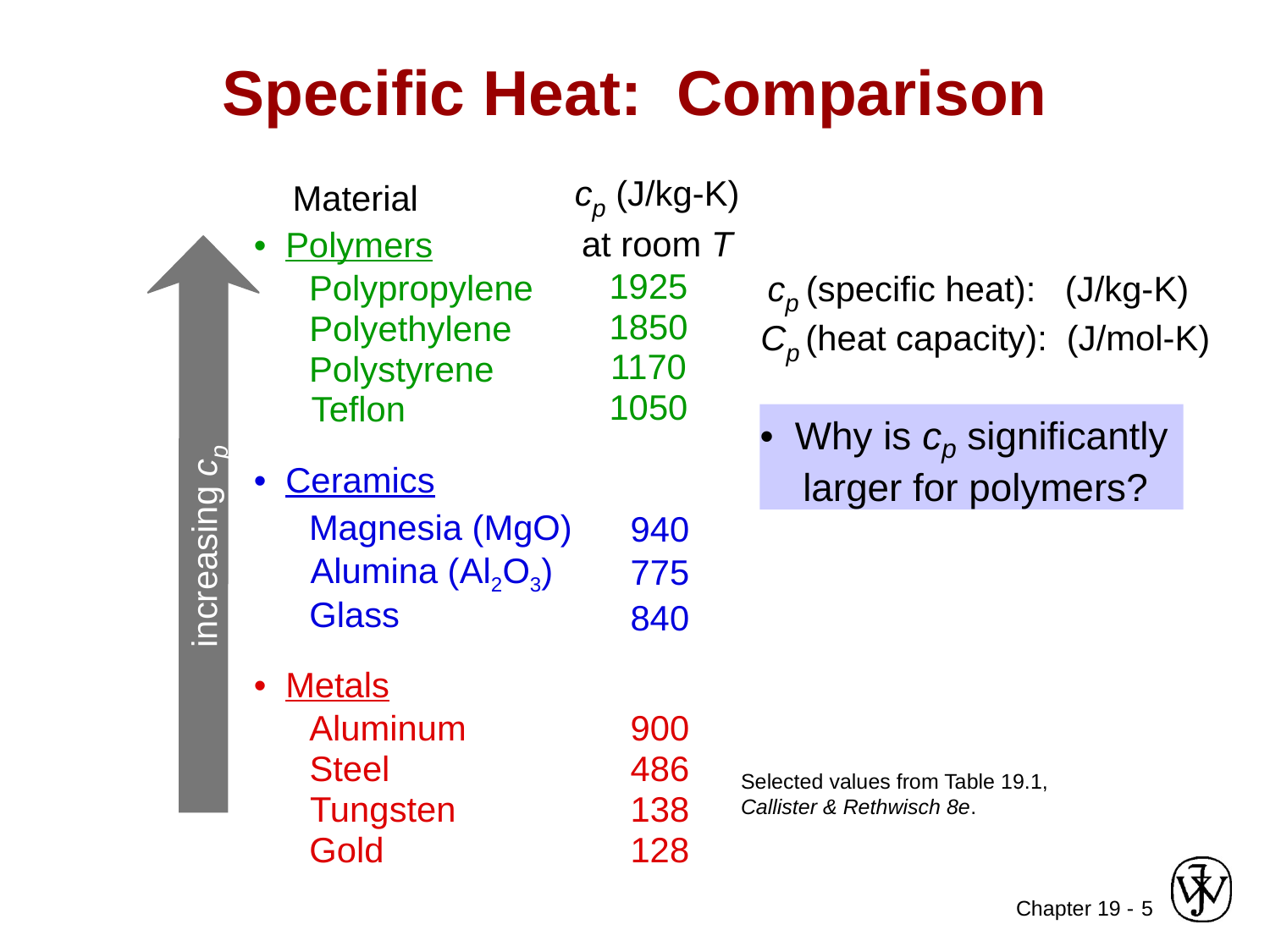

# Specific Heat:  Comparison
cp (J/kg-K)
at room T
Material
•  Polymers
cp (specific heat):   (J/kg-K)
1925

Polypropylene

1850
Polyethylene
1170
Polystyrene
1050
Teflon
•  Ceramics
Magnesia (MgO)
940
Alumina (Al2O3)
775
Glass
840
•  Metals
Aluminum
900
Steel
486
Selected values from Table 19.1, Callister & Rethwisch 8e.
Tungsten
138
Gold
128

Cp (heat capacity):  (J/mol-K)
•  Why is cp significantly
    larger for polymers?
increasing cp
5